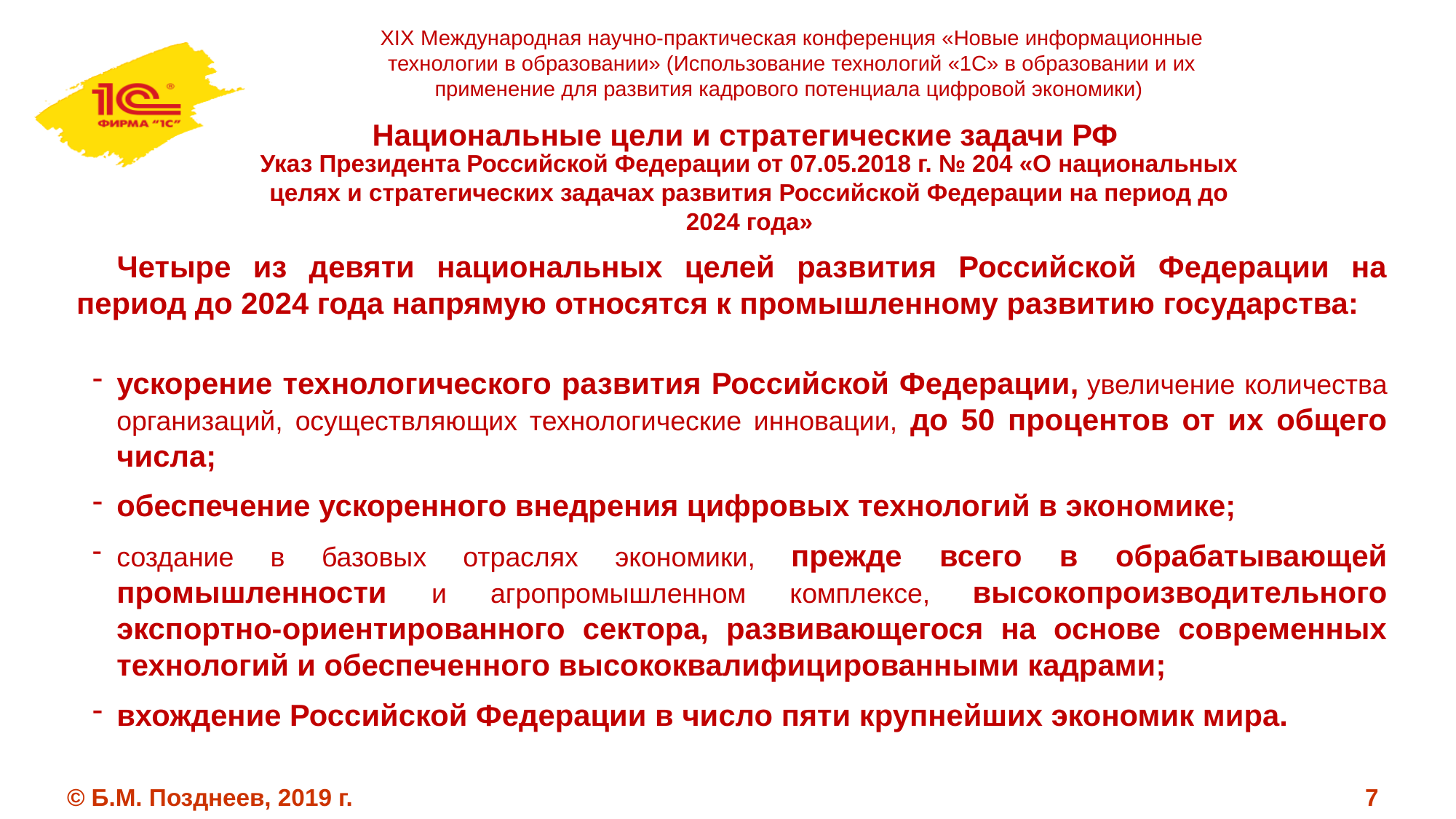

XIX Международная научно-практическая конференция «Новые информационные технологии в образовании» (Использование технологий «1С» в образовании и их применение для развития кадрового потенциала цифровой экономики)
# Национальные цели и стратегические задачи РФ
Указ Президента Российской Федерации от 07.05.2018 г. № 204 «О национальных целях и стратегических задачах развития Российской Федерации на период до 2024 года»
Четыре из девяти национальных целей развития Российской Федерации на период до 2024 года напрямую относятся к промышленному развитию государства:
ускорение технологического развития Российской Федерации, увеличение количества организаций, осуществляющих технологические инновации, до 50 процентов от их общего числа;
обеспечение ускоренного внедрения цифровых технологий в экономике;
создание в базовых отраслях экономики, прежде всего в обрабатывающей промышленности и агропромышленном комплексе, высокопроизводительного экспортно-ориентированного сектора, развивающегося на основе современных технологий и обеспеченного высококвалифицированными кадрами;
вхождение Российской Федерации в число пяти крупнейших экономик мира.
© Б.М. Позднеев, 2019 г.
7